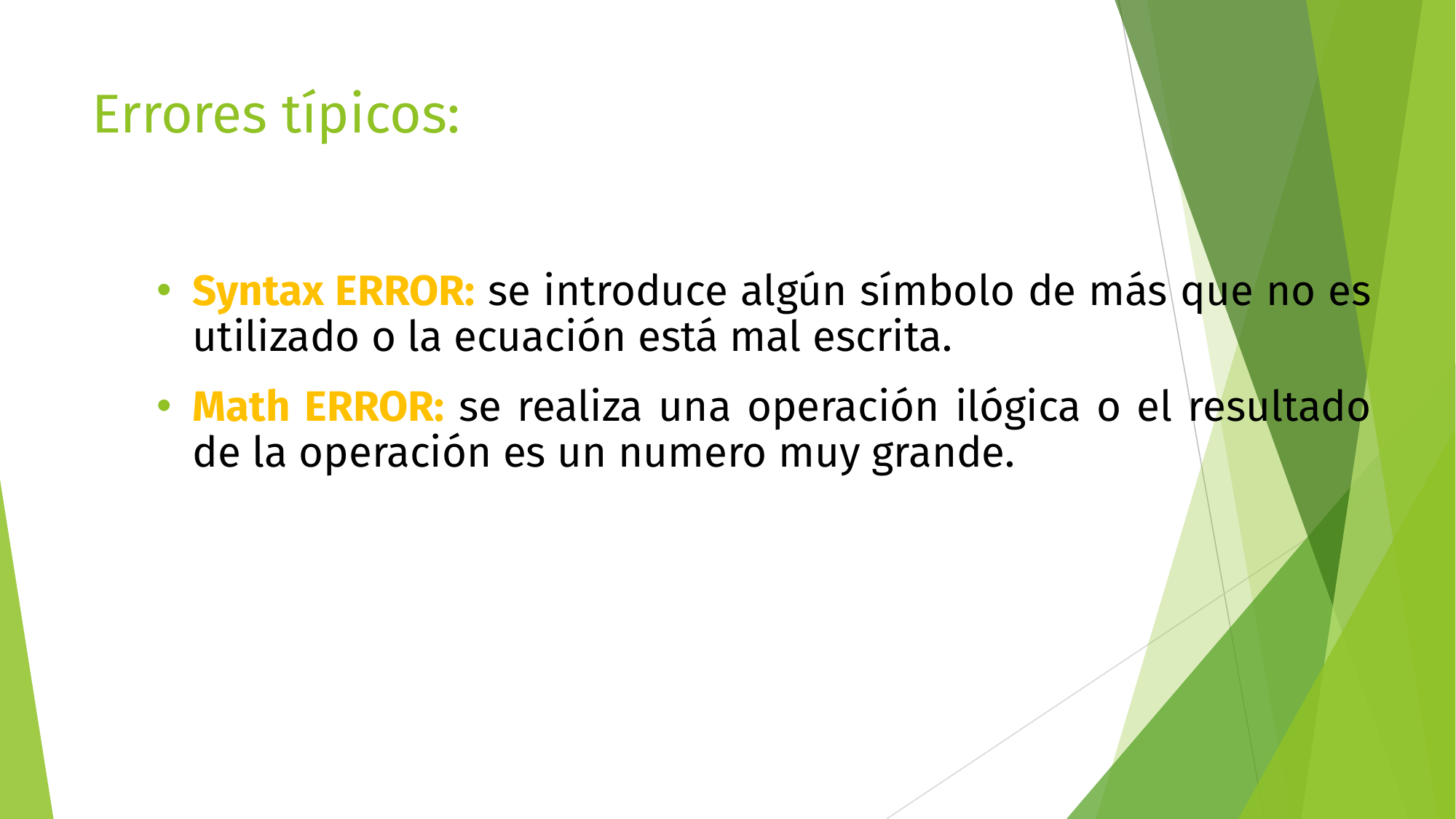

# Errores típicos:
Syntax ERROR: se introduce algún símbolo de más que no es utilizado o la ecuación está mal escrita.
Math ERROR: se realiza una operación ilógica o el resultado de la operación es un numero muy grande.